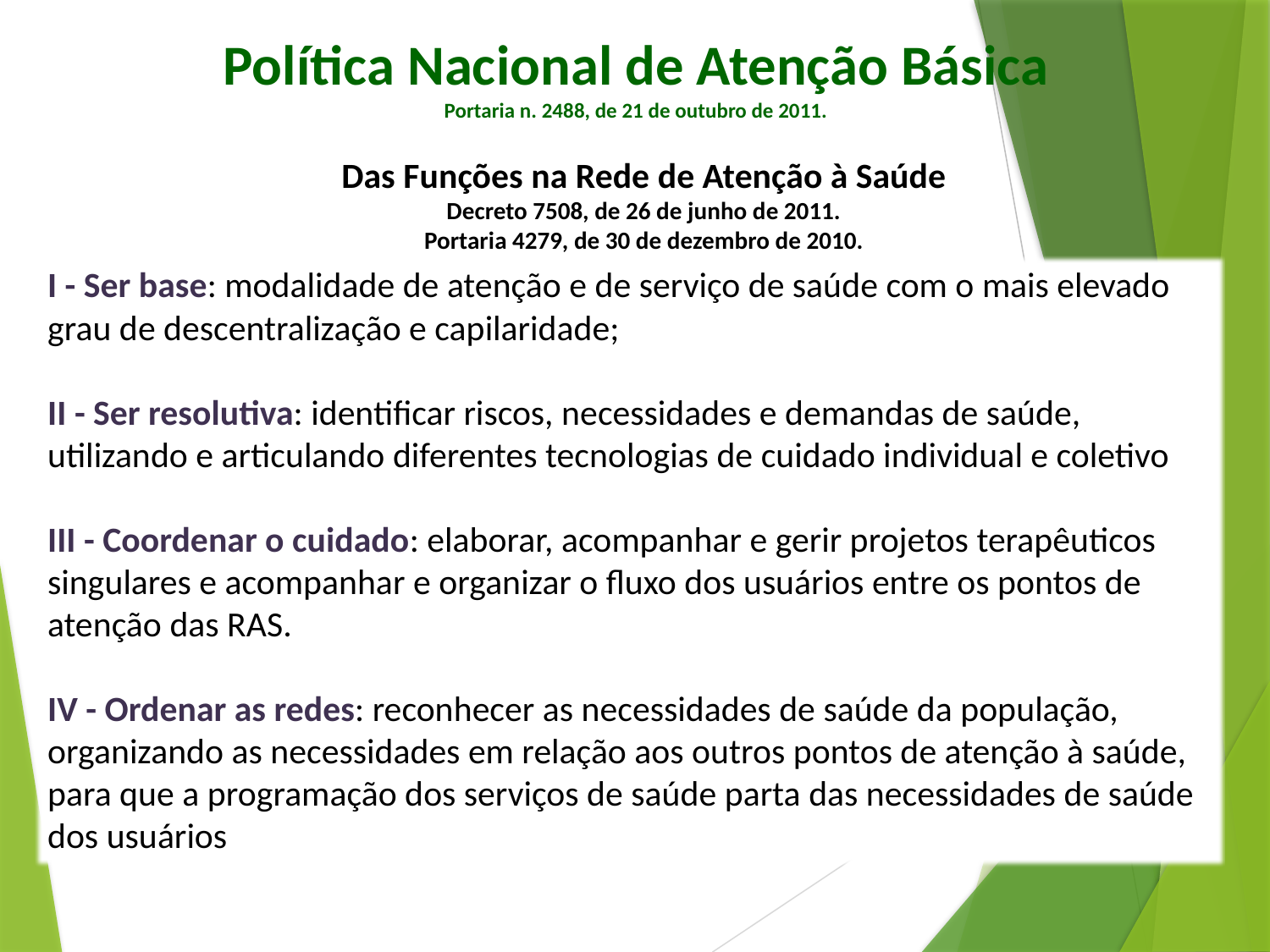

Política Nacional de Atenção Básica
Portaria n. 2488, de 21 de outubro de 2011.
Das Funções na Rede de Atenção à Saúde
Decreto 7508, de 26 de junho de 2011.
Portaria 4279, de 30 de dezembro de 2010.
I - Ser base: modalidade de atenção e de serviço de saúde com o mais elevado grau de descentralização e capilaridade;

II - Ser resolutiva: identificar riscos, necessidades e demandas de saúde, utilizando e articulando diferentes tecnologias de cuidado individual e coletivo

III - Coordenar o cuidado: elaborar, acompanhar e gerir projetos terapêuticos singulares e acompanhar e organizar o fluxo dos usuários entre os pontos de atenção das RAS.

IV - Ordenar as redes: reconhecer as necessidades de saúde da população, organizando as necessidades em relação aos outros pontos de atenção à saúde, para que a programação dos serviços de saúde parta das necessidades de saúde dos usuários